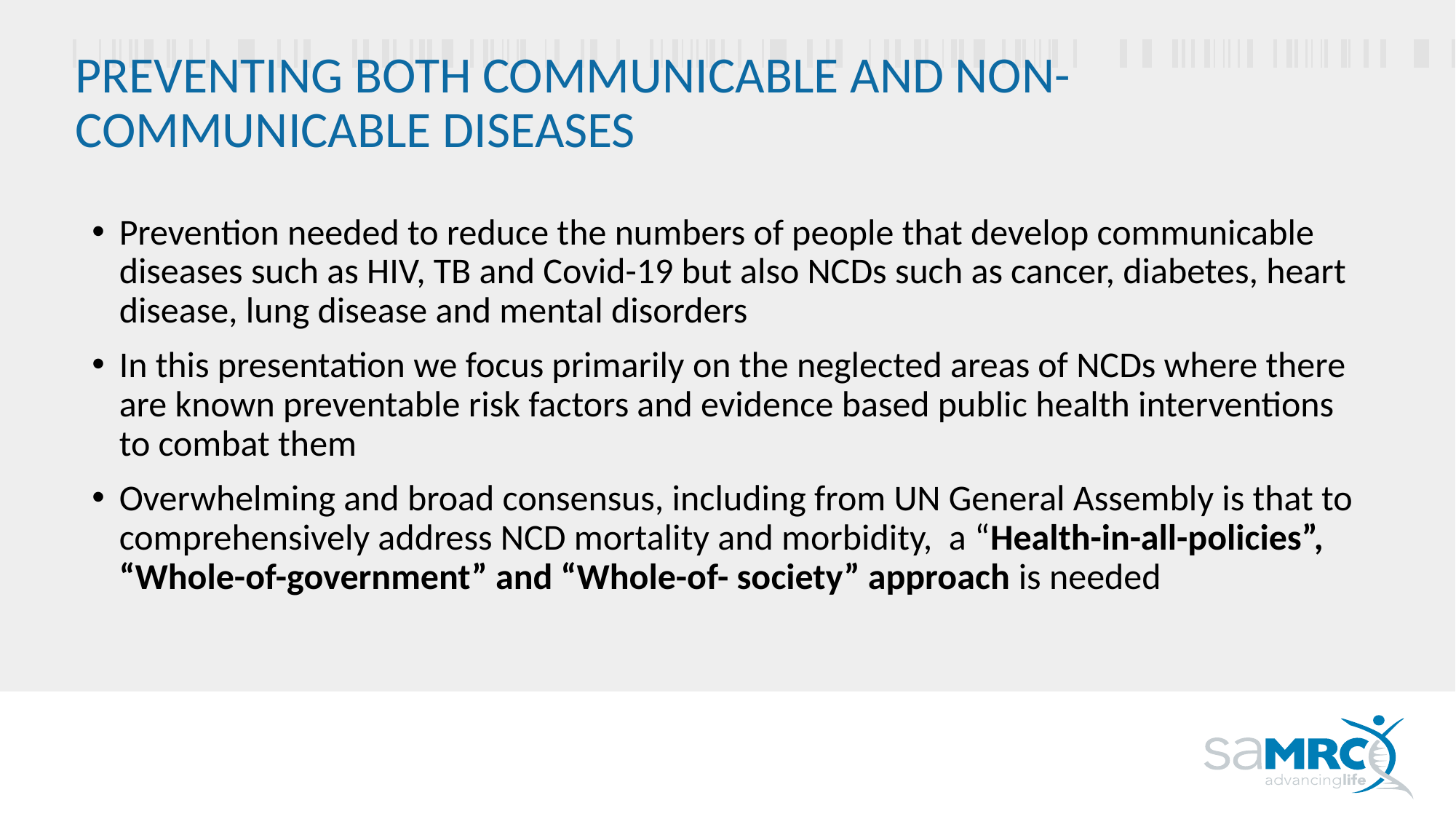

# Preventing both communicable and non-communicable Diseases
Prevention needed to reduce the numbers of people that develop communicable diseases such as HIV, TB and Covid-19 but also NCDs such as cancer, diabetes, heart disease, lung disease and mental disorders
In this presentation we focus primarily on the neglected areas of NCDs where there are known preventable risk factors and evidence based public health interventions to combat them
Overwhelming and broad consensus, including from UN General Assembly is that to comprehensively address NCD mortality and morbidity,  a “Health-in-all-policies”, “Whole-of-government” and “Whole-of- society” approach is needed